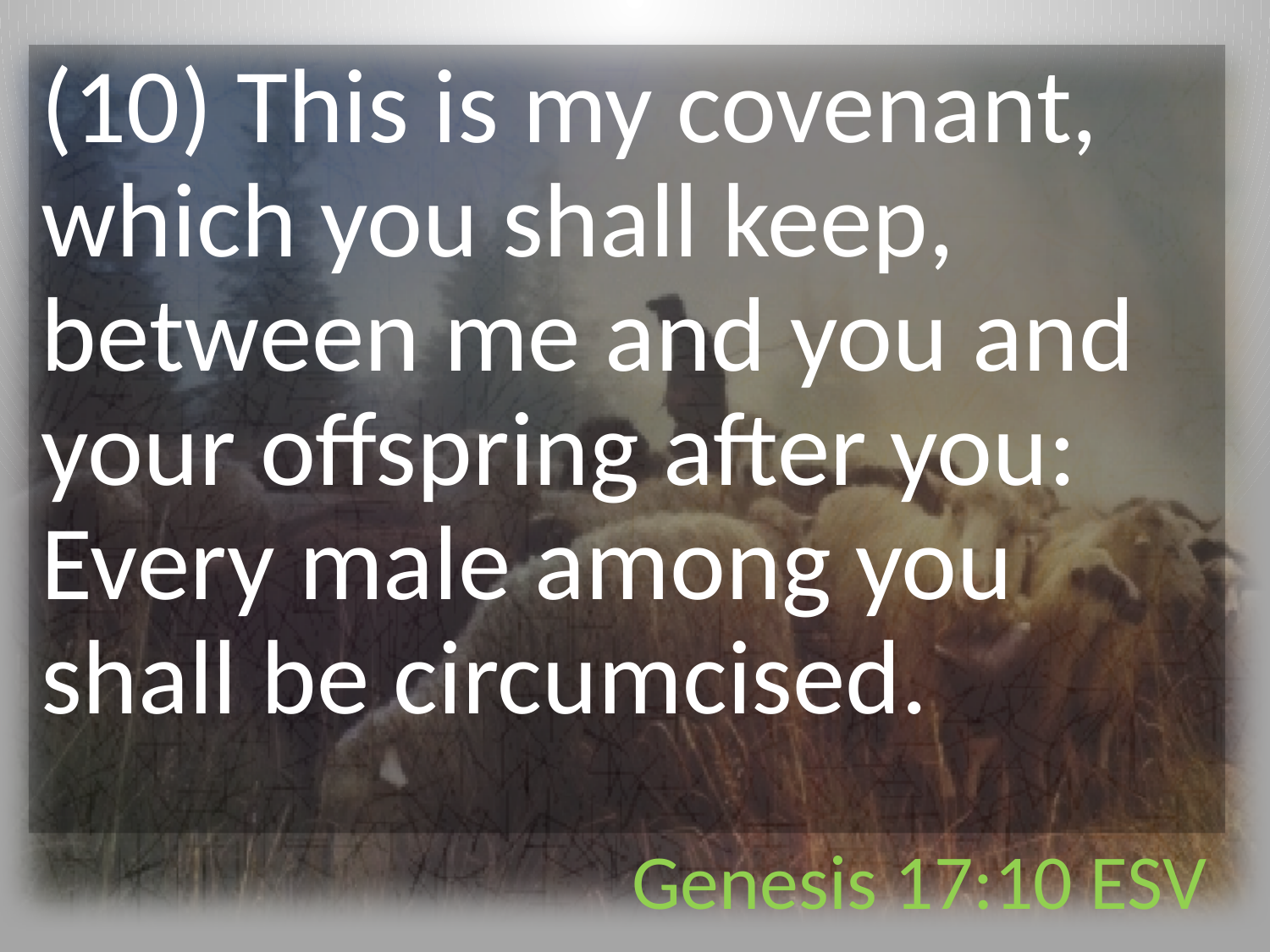

(10) This is my covenant, which you shall keep, between me and you and your offspring after you: Every male among you shall be circumcised.
# Genesis 17:10 ESV